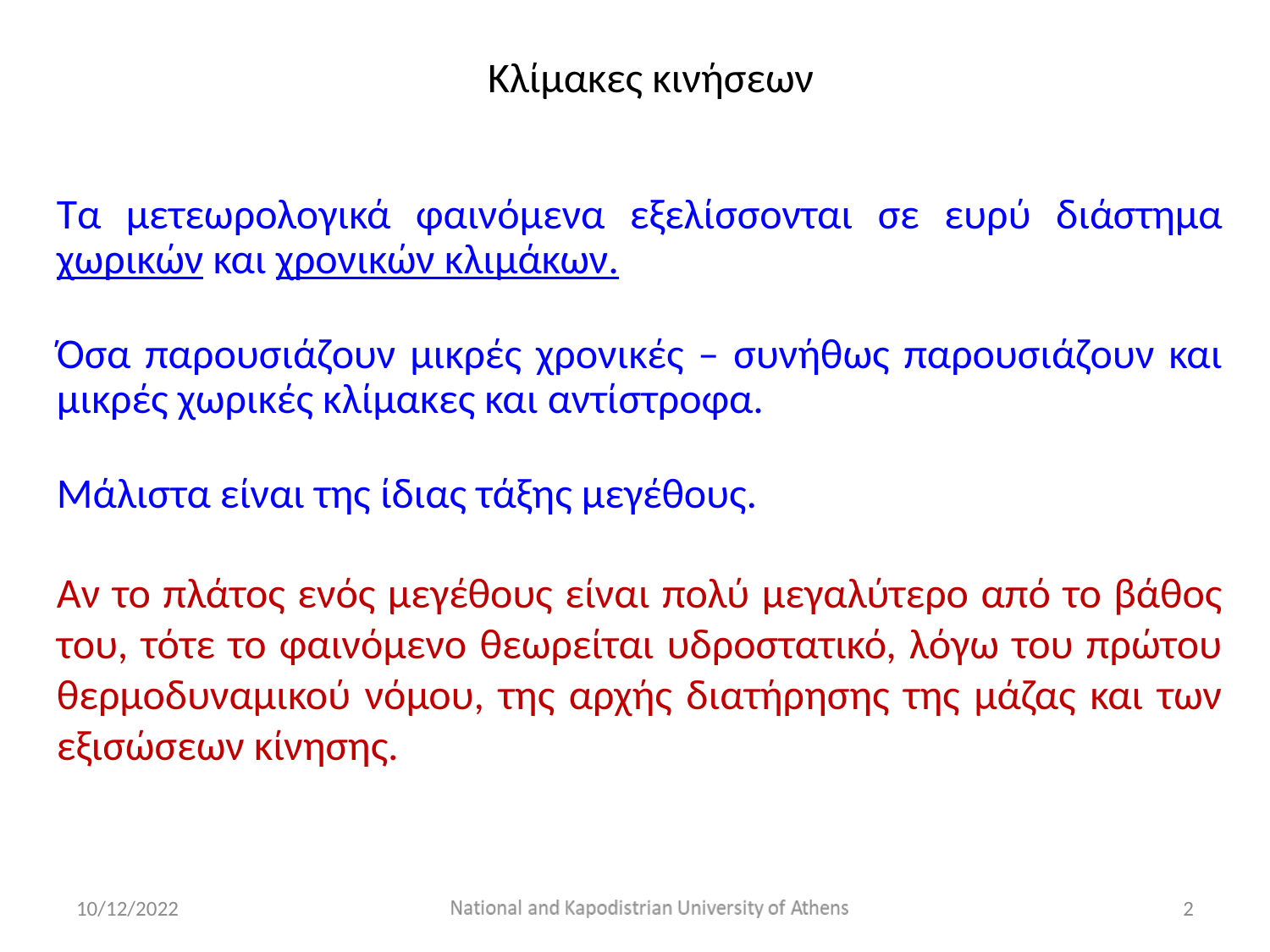

Κλίμακες κινήσεων
Τα μετεωρολογικά φαινόμενα εξελίσσονται σε ευρύ διάστημα χωρικών και χρονικών κλιμάκων.

Όσα παρουσιάζουν μικρές χρονικές – συνήθως παρουσιάζουν και μικρές χωρικές κλίμακες και αντίστροφα.

Μάλιστα είναι της ίδιας τάξης μεγέθους.

Αν το πλάτος ενός μεγέθους είναι πολύ μεγαλύτερο από το βάθος του, τότε το φαινόμενο θεωρείται υδροστατικό, λόγω του πρώτου θερμοδυναμικού νόμου, της αρχής διατήρησης της μάζας και των εξισώσεων κίνησης.
10/12/2022
2